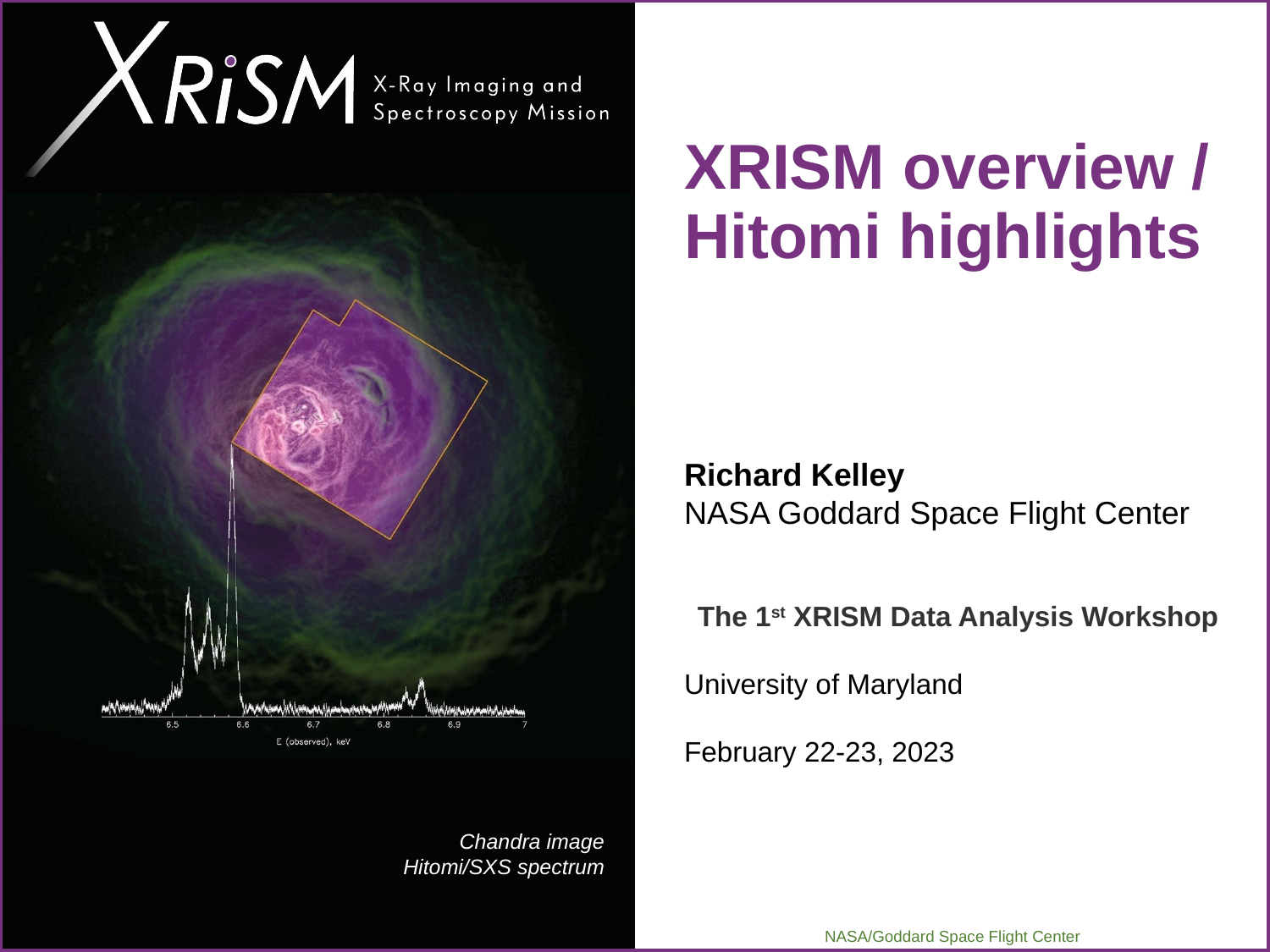

# XRISM overview / Hitomi highlights
Richard Kelley
NASA Goddard Space Flight Center

The 1st XRISM Data Analysis Workshop

University of Maryland

February 22-23, 2023
Chandra image
Hitomi/SXS spectrum